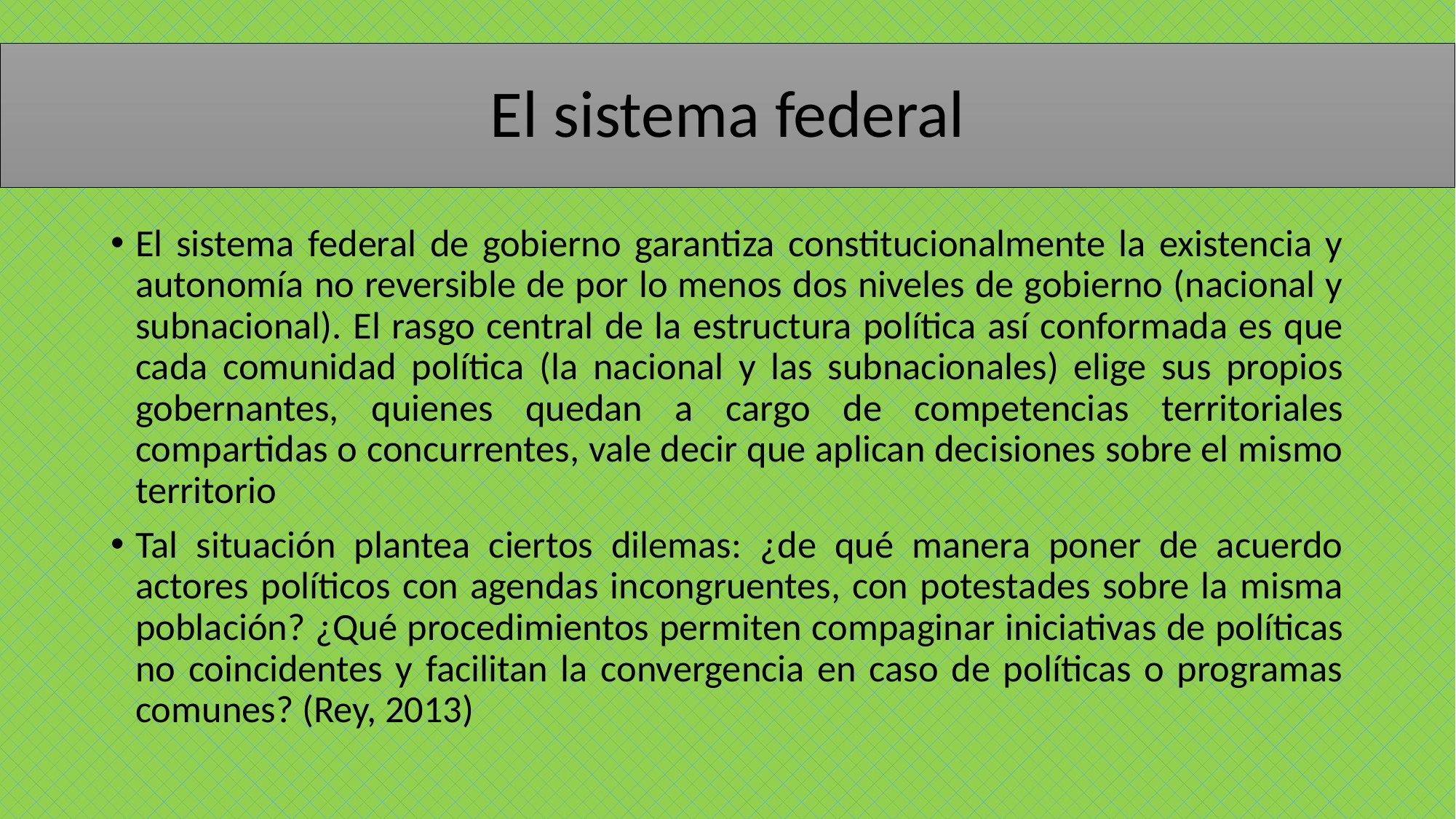

# El sistema federal
El sistema federal de gobierno garantiza constitucionalmente la existencia y autonomía no reversible de por lo menos dos niveles de gobierno (nacional y subnacional). El rasgo central de la estructura política así conformada es que cada comunidad política (la nacional y las subnacionales) elige sus propios gobernantes, quienes quedan a cargo de competencias territoriales compartidas o concurrentes, vale decir que aplican decisiones sobre el mismo territorio
Tal situación plantea ciertos dilemas: ¿de qué manera poner de acuerdo actores políticos con agendas incongruentes, con potestades sobre la misma población? ¿Qué procedimientos permiten compaginar iniciativas de políticas no coincidentes y facilitan la convergencia en caso de políticas o programas comunes? (Rey, 2013)